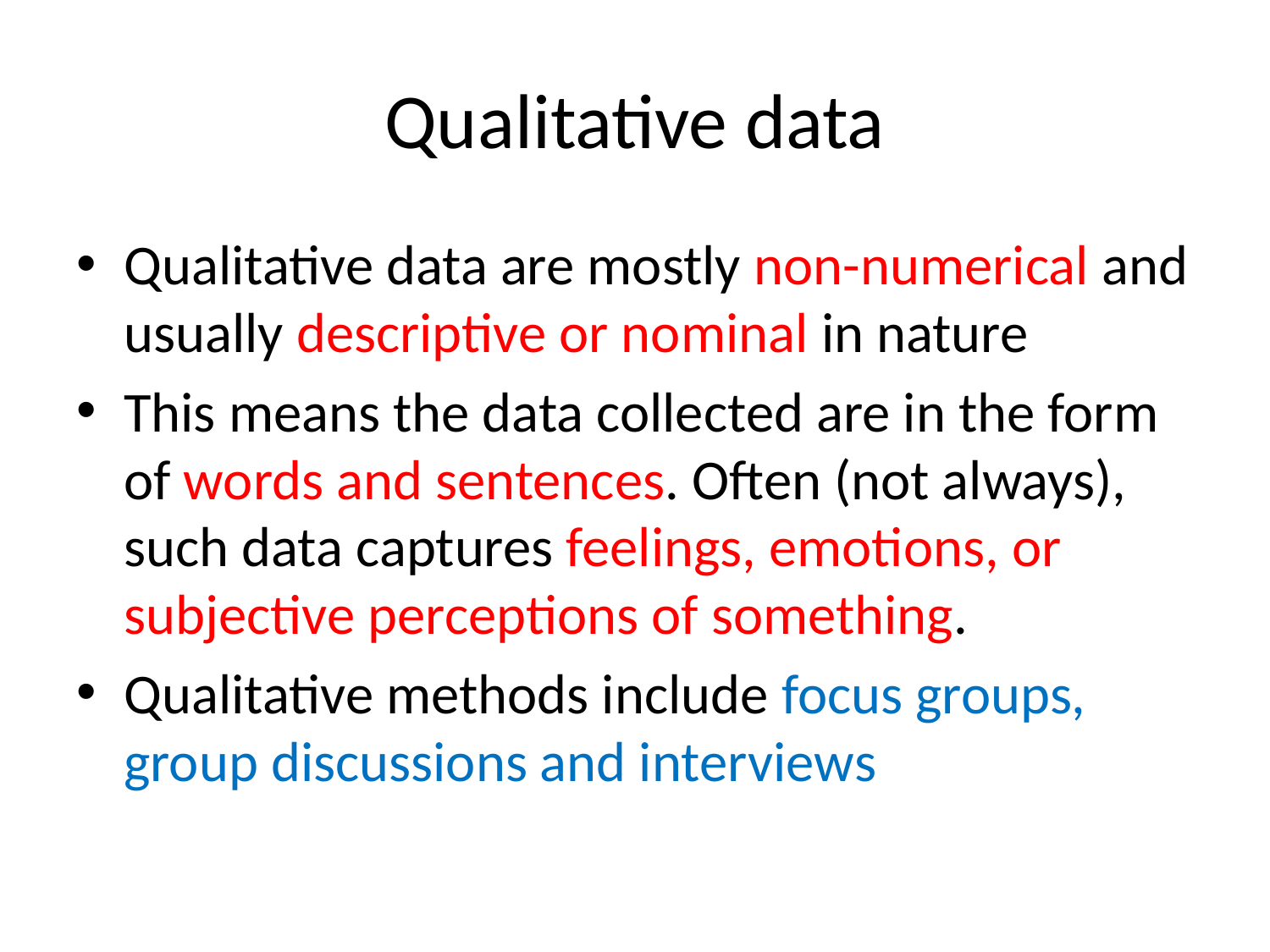

# Qualitative data
Qualitative data are mostly non-numerical and usually descriptive or nominal in nature
This means the data collected are in the form of words and sentences. Often (not always), such data captures feelings, emotions, or subjective perceptions of something.
Qualitative methods include focus groups, group discussions and interviews